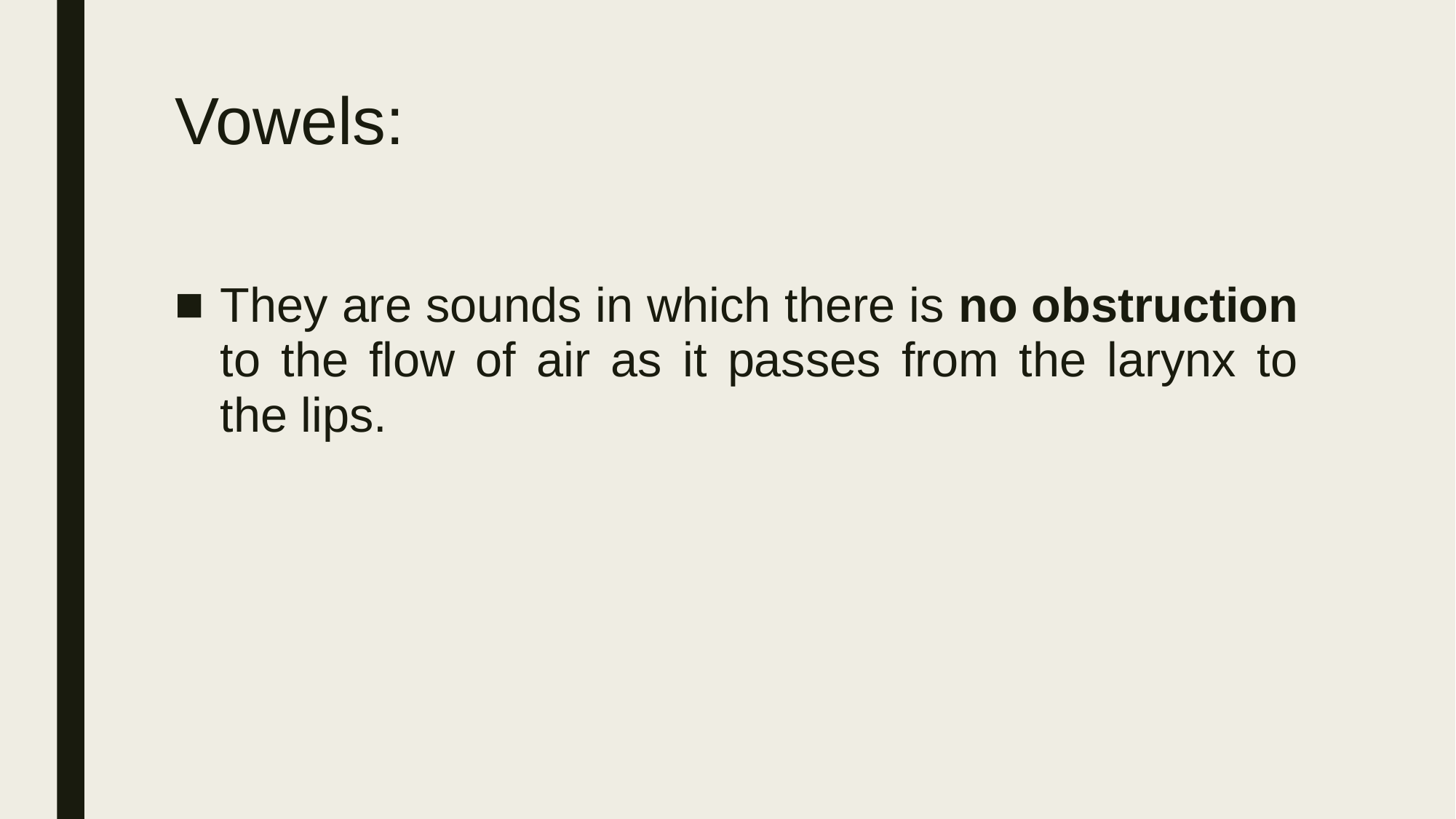

# Vowels:
They are sounds in which there is no obstruction to the flow of air as it passes from the larynx to the lips.